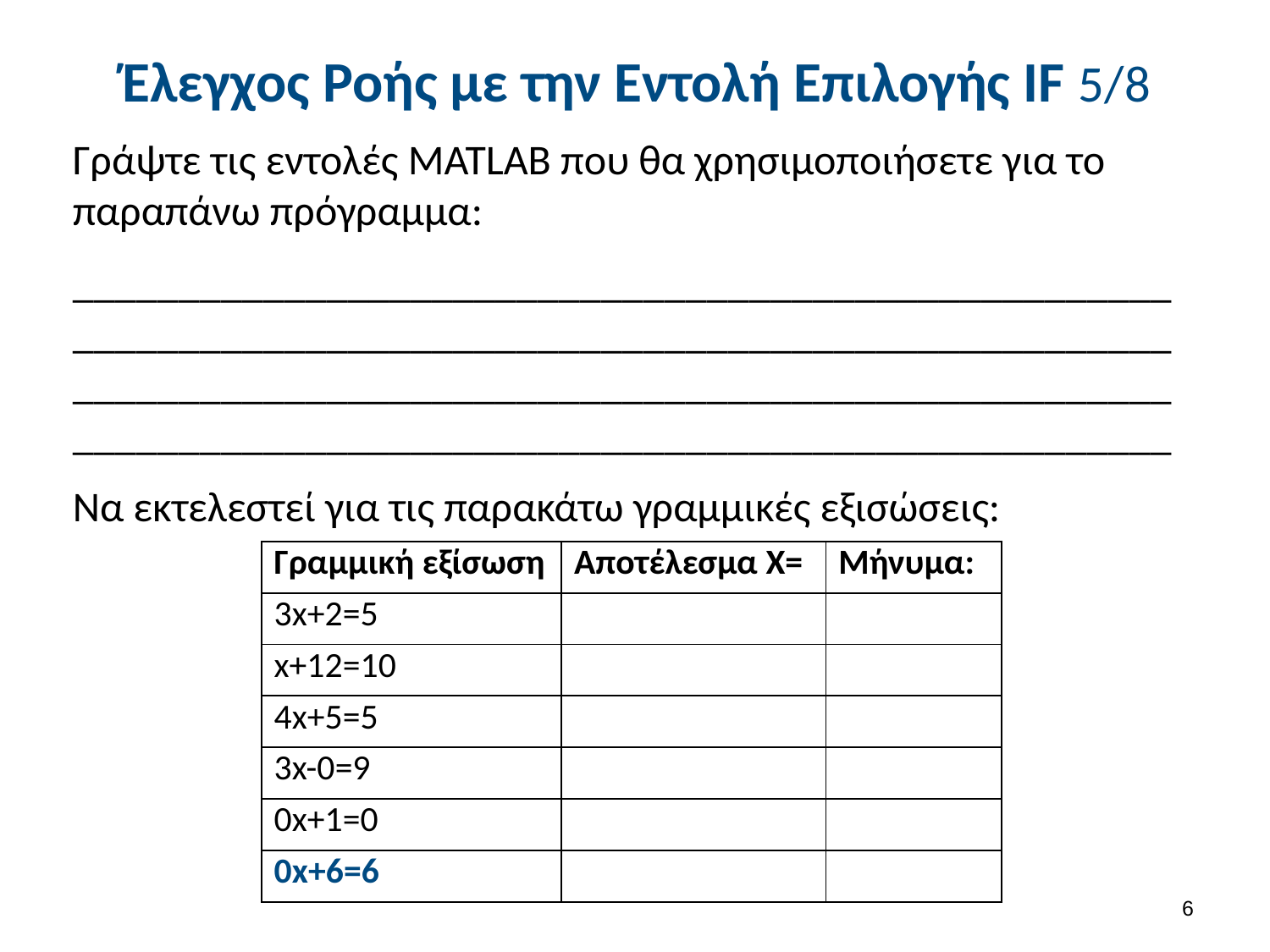

# Έλεγχος Ροής με την Εντολή Επιλογής IF 5/8
Γράψτε τις εντολές MATLAB που θα χρησιμοποιήσετε για το παραπάνω πρόγραμμα:
________________________________________________________________________________________________________________________________________________________________________________________________________________
Να εκτελεστεί για τις παρακάτω γραμμικές εξισώσεις:
| Γραμμική εξίσωση | Αποτέλεσμα Χ= | Μήνυμα: |
| --- | --- | --- |
| 3x+2=5 |  |  |
| x+12=10 |  |  |
| 4x+5=5 |  |  |
| 3x-0=9 |  |  |
| 0x+1=0 |  |  |
| 0x+6=6 |  |  |
6